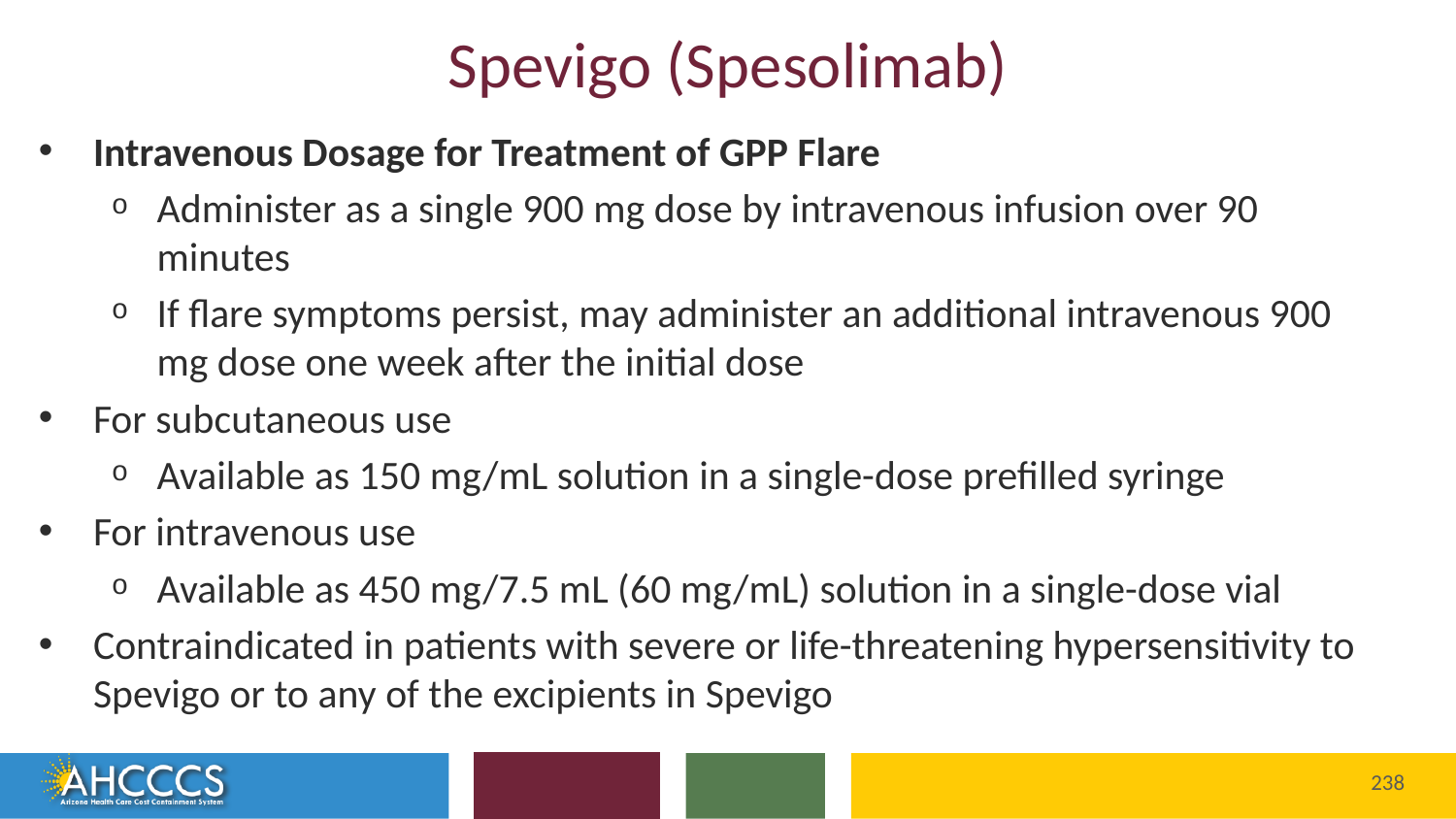

# Spevigo (Spesolimab)
Intravenous Dosage for Treatment of GPP Flare
Administer as a single 900 mg dose by intravenous infusion over 90 minutes
If flare symptoms persist, may administer an additional intravenous 900 mg dose one week after the initial dose
For subcutaneous use
Available as 150 mg/mL solution in a single-dose prefilled syringe
For intravenous use
Available as 450 mg/7.5 mL (60 mg/mL) solution in a single-dose vial
Contraindicated in patients with severe or life-threatening hypersensitivity to Spevigo or to any of the excipients in Spevigo